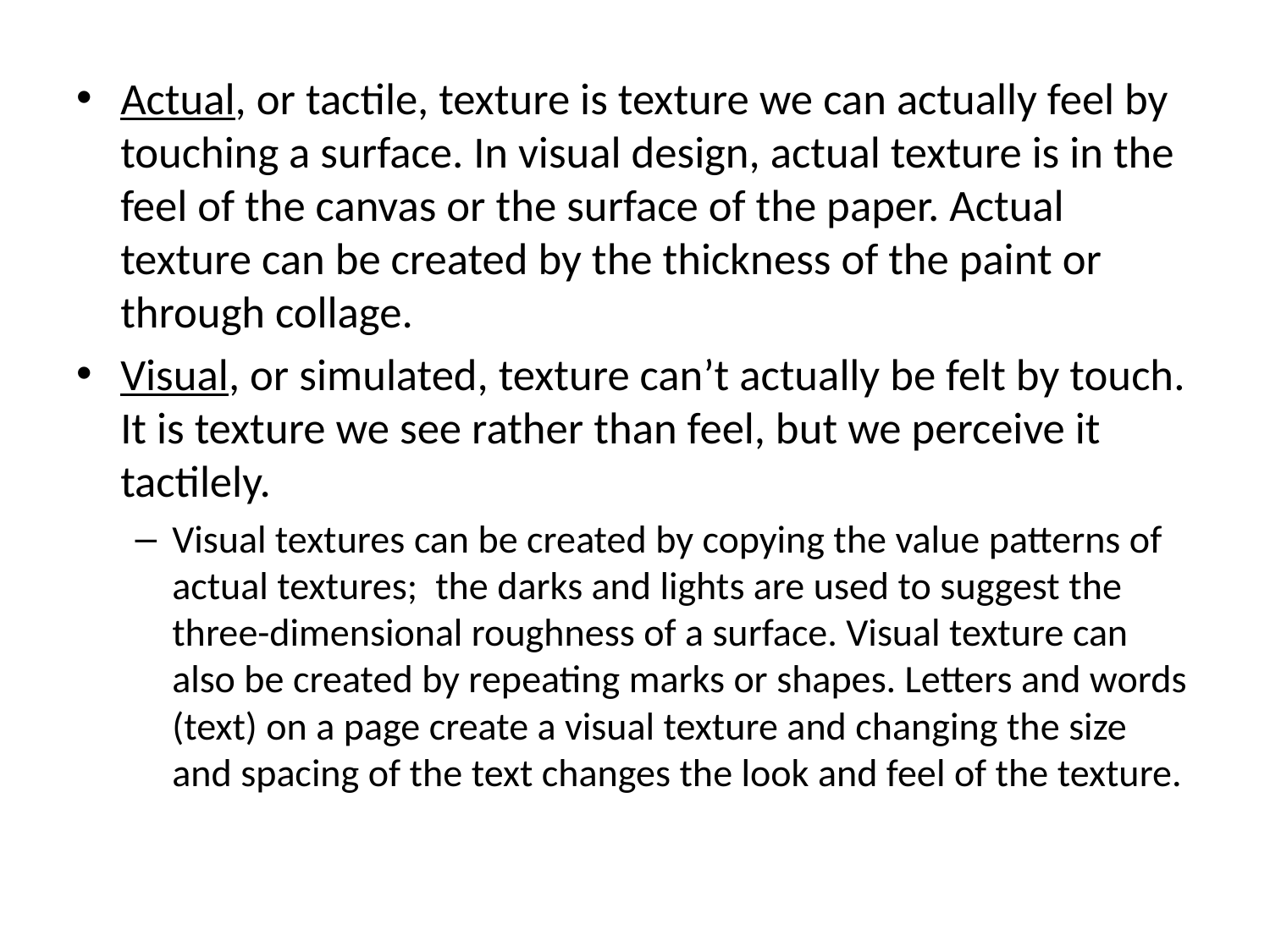

Actual, or tactile, texture is texture we can actually feel by touching a surface. In visual design, actual texture is in the feel of the canvas or the surface of the paper. Actual texture can be created by the thickness of the paint or through collage.
Visual, or simulated, texture can’t actually be felt by touch. It is texture we see rather than feel, but we perceive it tactilely.
Visual textures can be created by copying the value patterns of actual textures;  the darks and lights are used to suggest the three-dimensional roughness of a surface. Visual texture can also be created by repeating marks or shapes. Letters and words (text) on a page create a visual texture and changing the size and spacing of the text changes the look and feel of the texture.